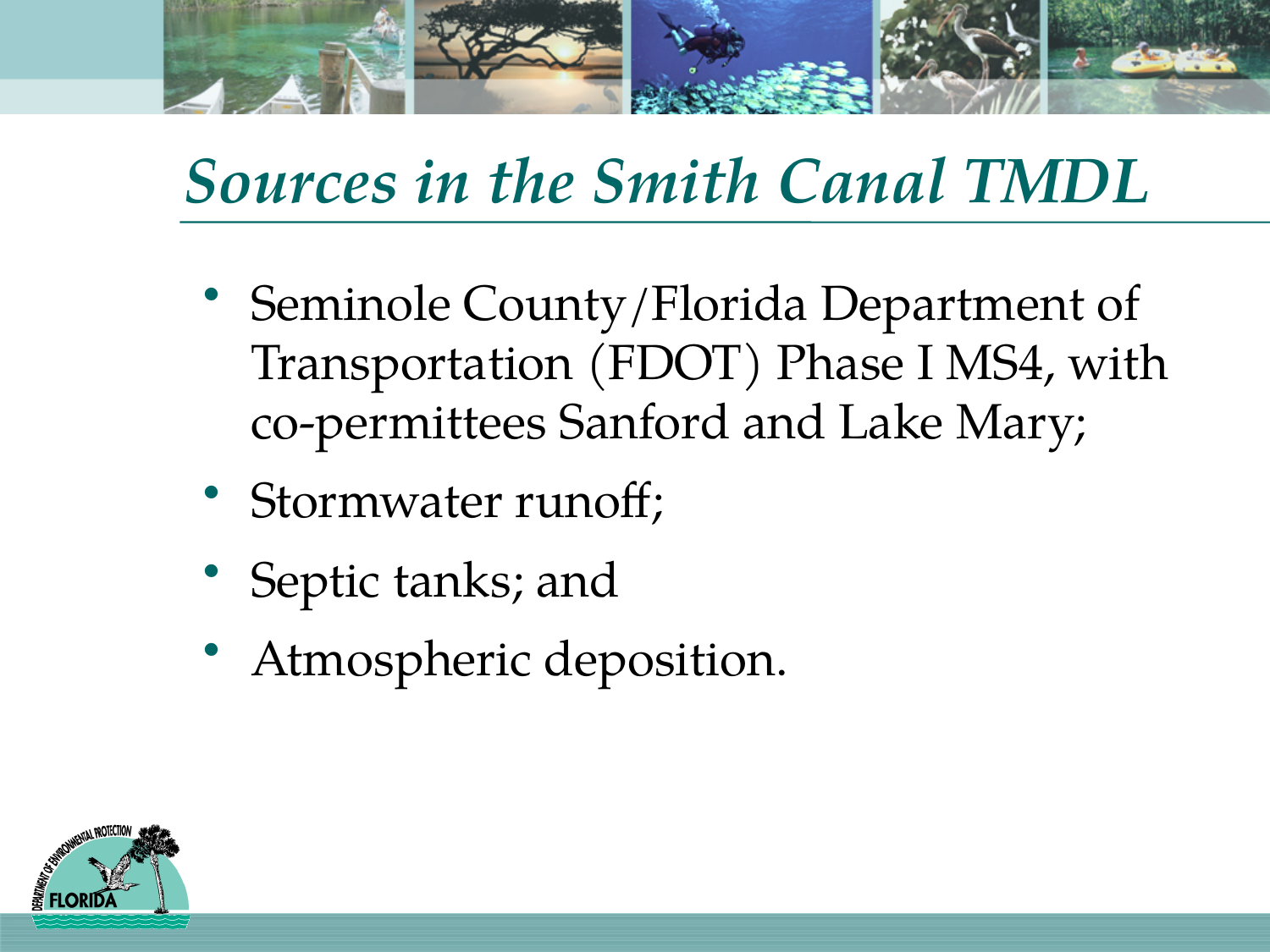

# Sources in the Smith Canal TMDL
Seminole County/Florida Department of Transportation (FDOT) Phase I MS4, with co-permittees Sanford and Lake Mary;
Stormwater runoff;
Septic tanks; and
Atmospheric deposition.